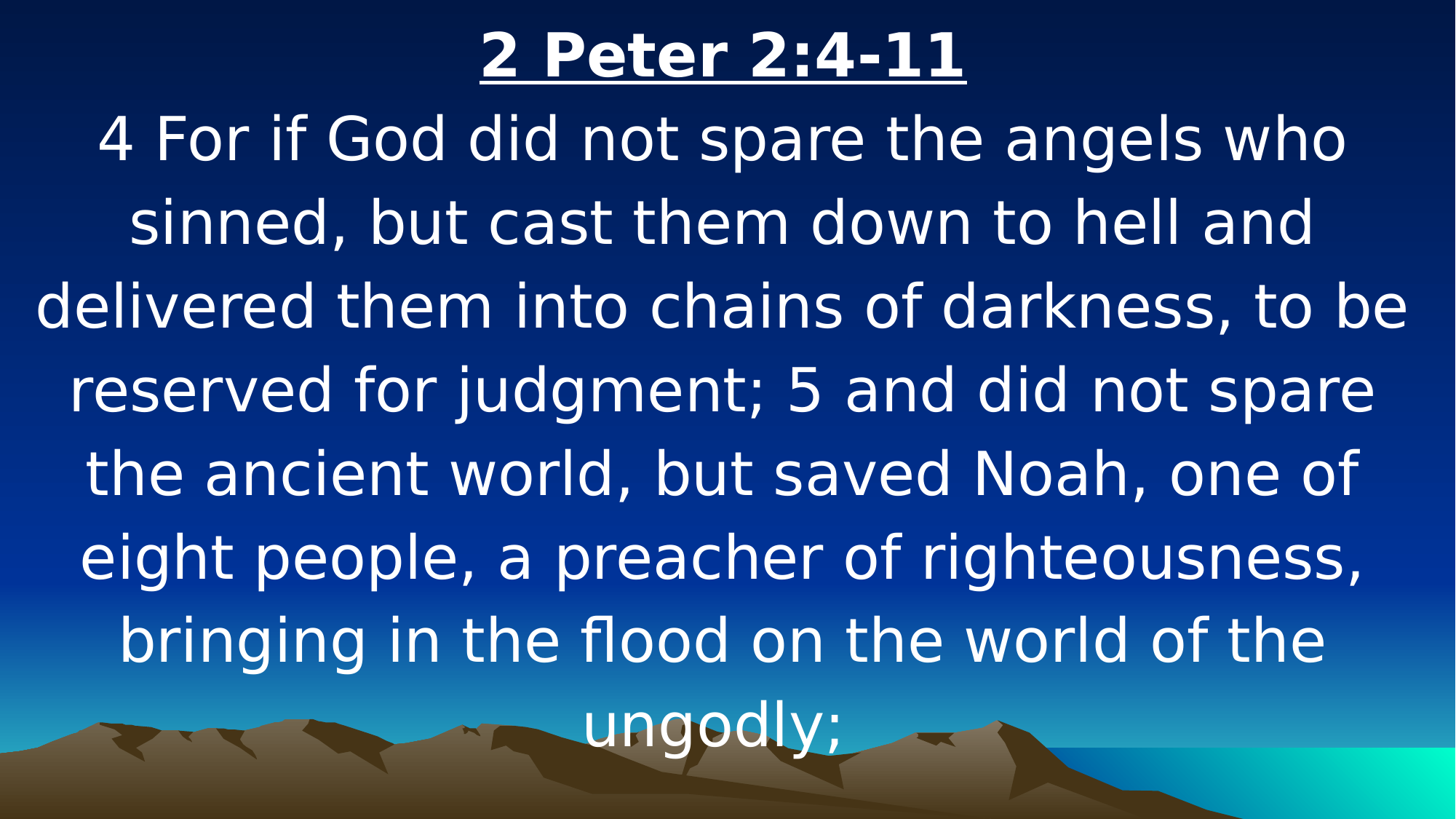

2 Peter 2:4-11
4 For if God did not spare the angels who sinned, but cast them down to hell and delivered them into chains of darkness, to be reserved for judgment; 5 and did not spare the ancient world, but saved Noah, one of eight people, a preacher of righteousness, bringing in the flood on the world of the ungodly;